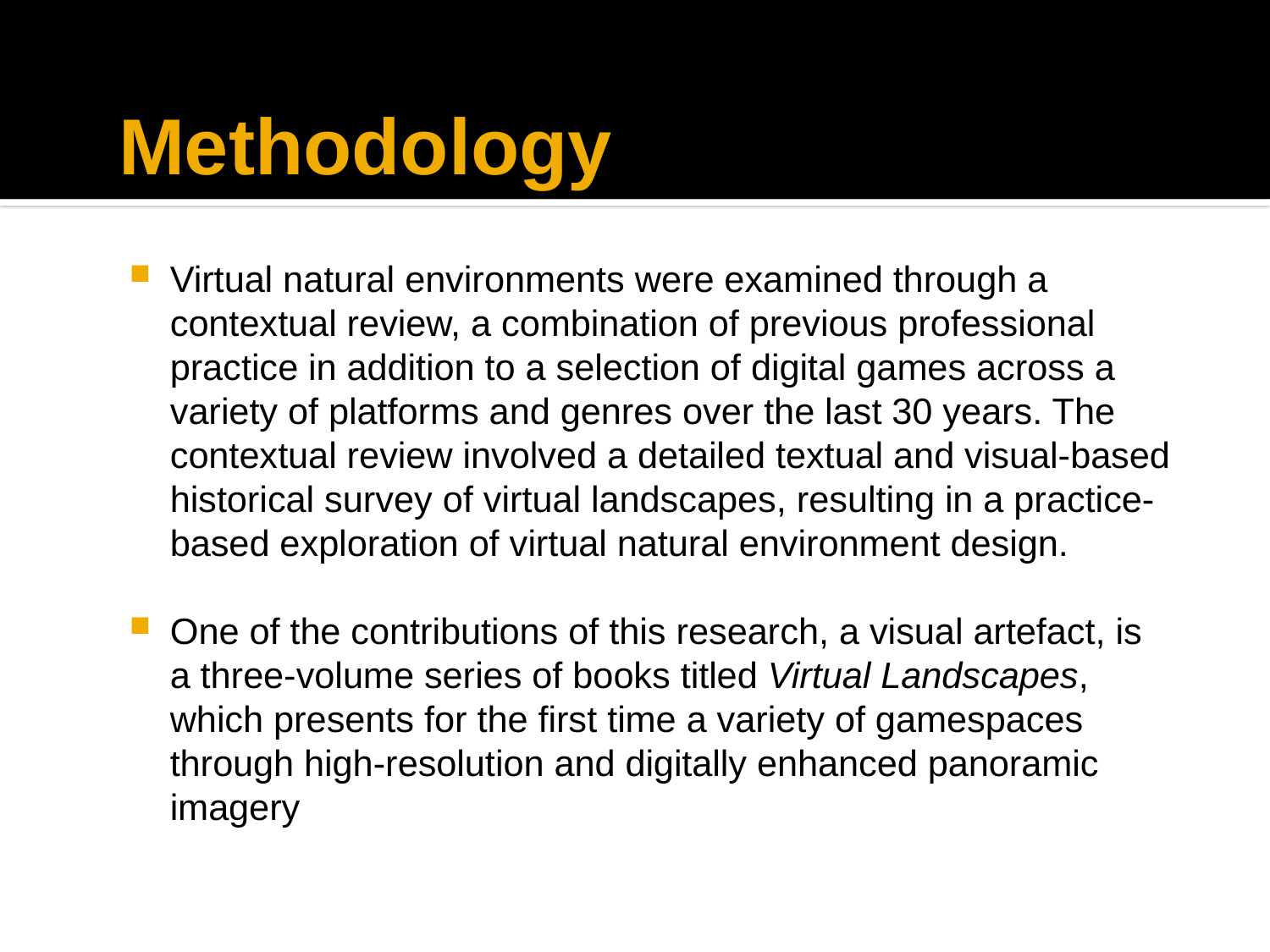

# Methodology
Virtual natural environments were examined through a contextual review, a combination of previous professional practice in addition to a selection of digital games across a variety of platforms and genres over the last 30 years. The contextual review involved a detailed textual and visual-based historical survey of virtual landscapes, resulting in a practice-based exploration of virtual natural environment design.

One of the contributions of this research, a visual artefact, is a three-volume series of books titled Virtual Landscapes, which presents for the first time a variety of gamespaces through high-resolution and digitally enhanced panoramic imagery